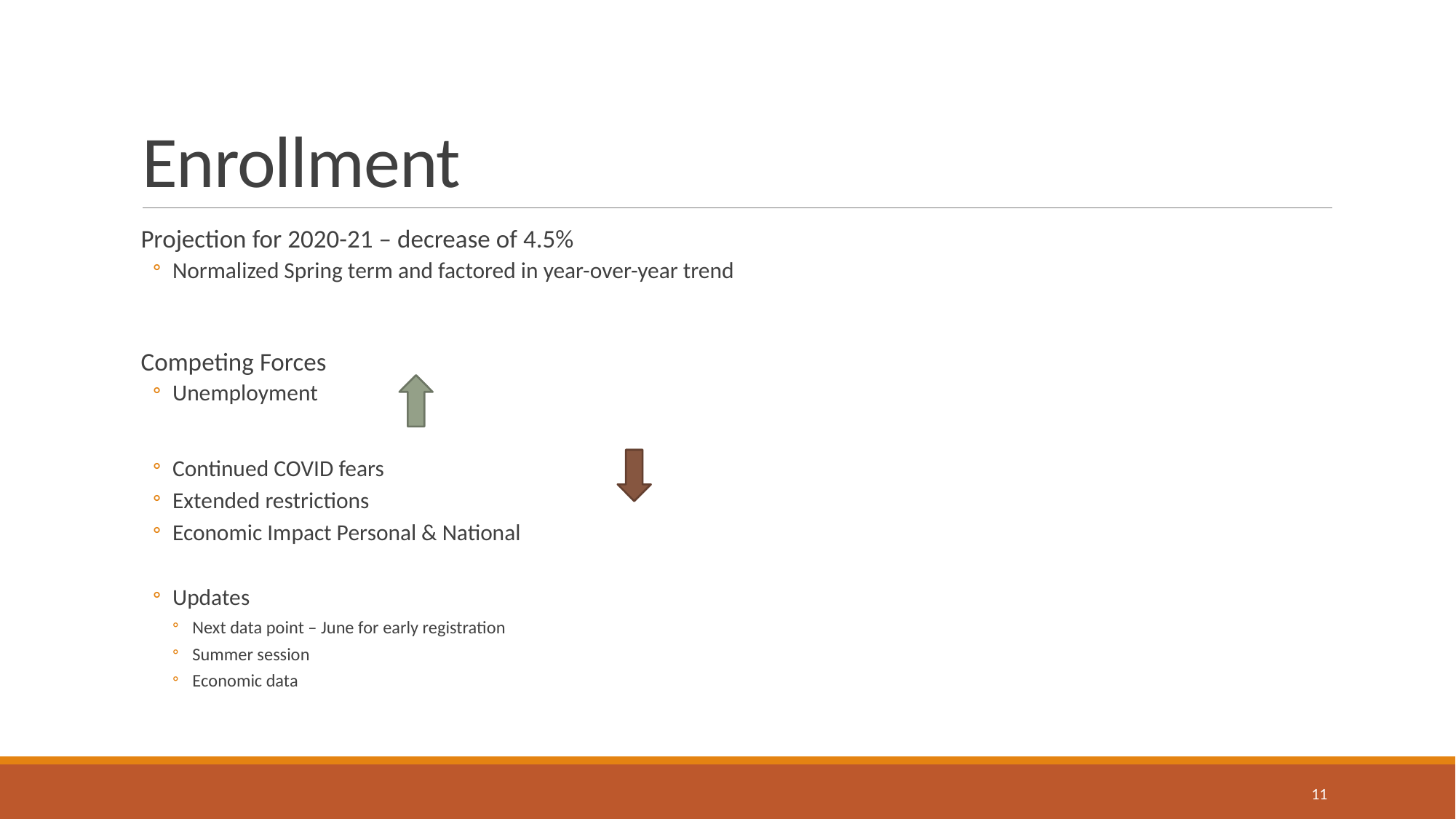

# Enrollment
Projection for 2020-21 – decrease of 4.5%
Normalized Spring term and factored in year-over-year trend

Competing Forces
Unemployment

Continued COVID fears
Extended restrictions
Economic Impact Personal & National

Updates
Next data point – June for early registration
Summer session
Economic data

11